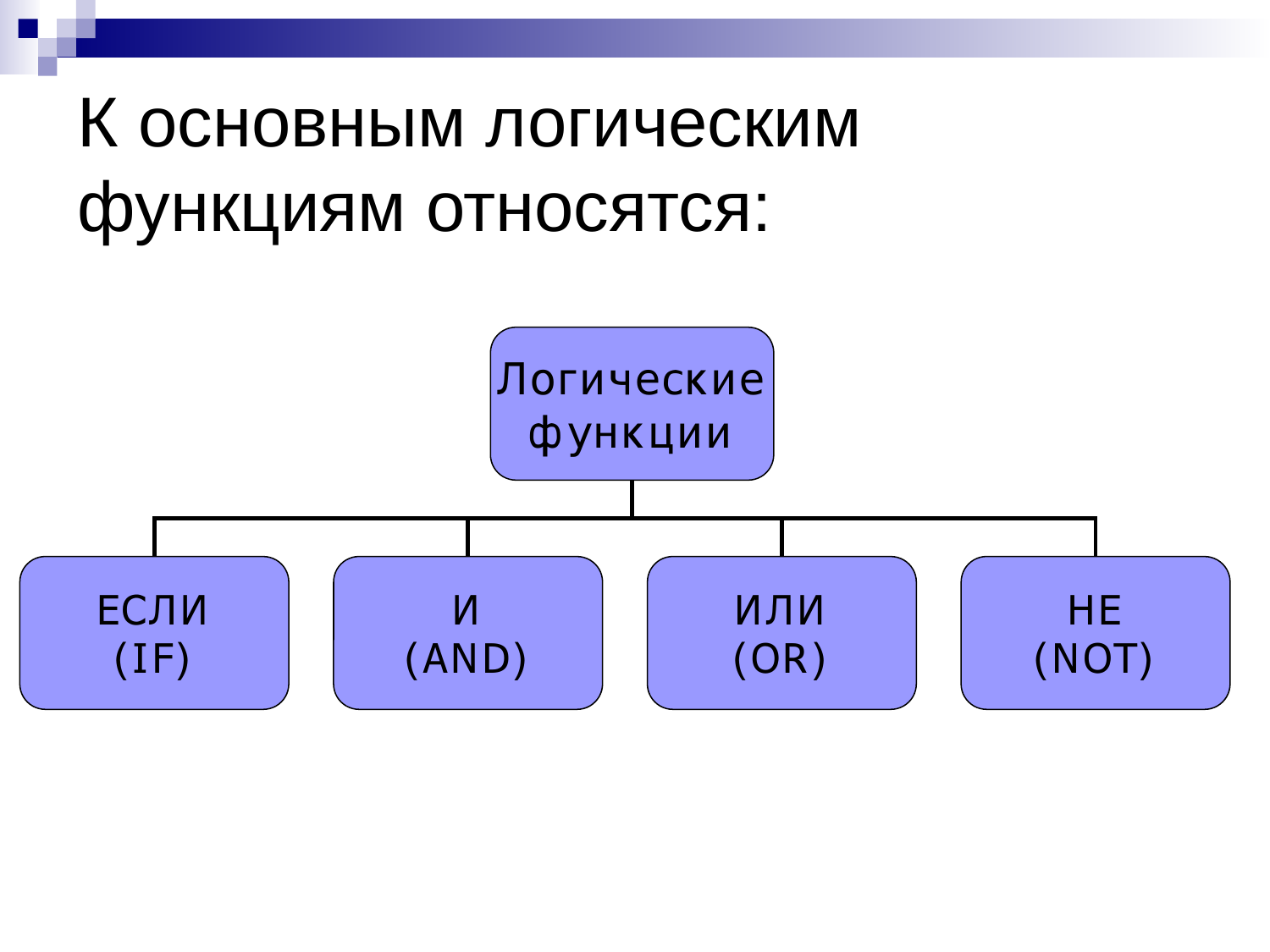

# К основным логическим функциям относятся:
 Логические
функции
ЕСЛИ
(IF)
И
(AND)
ИЛИ
(OR)
НЕ
(NOT)